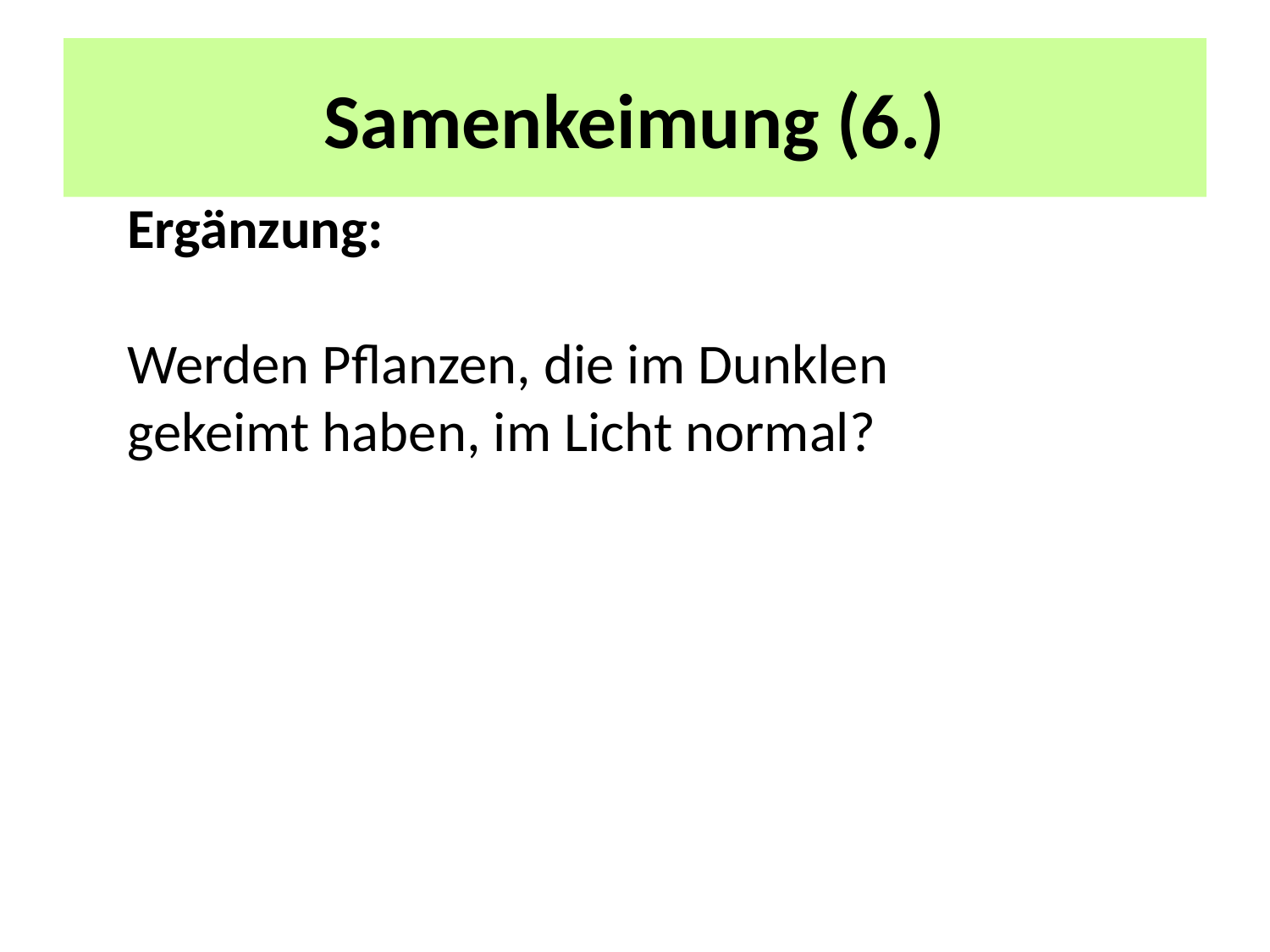

# Samenkeimung (6.)
Ergänzung:

Werden Pflanzen, die im Dunklen gekeimt haben, im Licht normal?